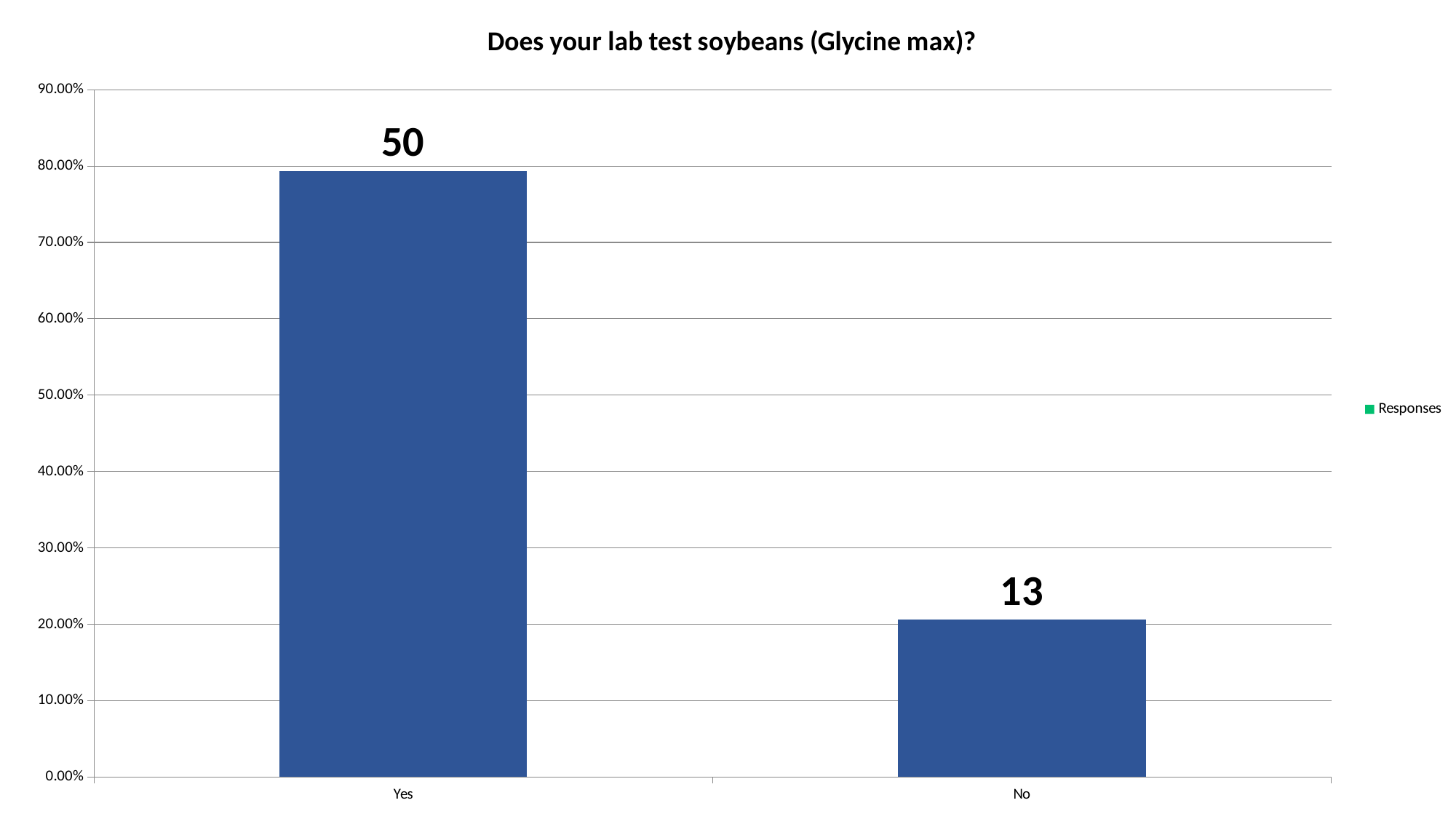

### Chart: Does your lab test soybeans (Glycine max)?

| Category | Responses |
|---|---|
| Yes | 0.7937000000000001 |
| No | 0.2063 |